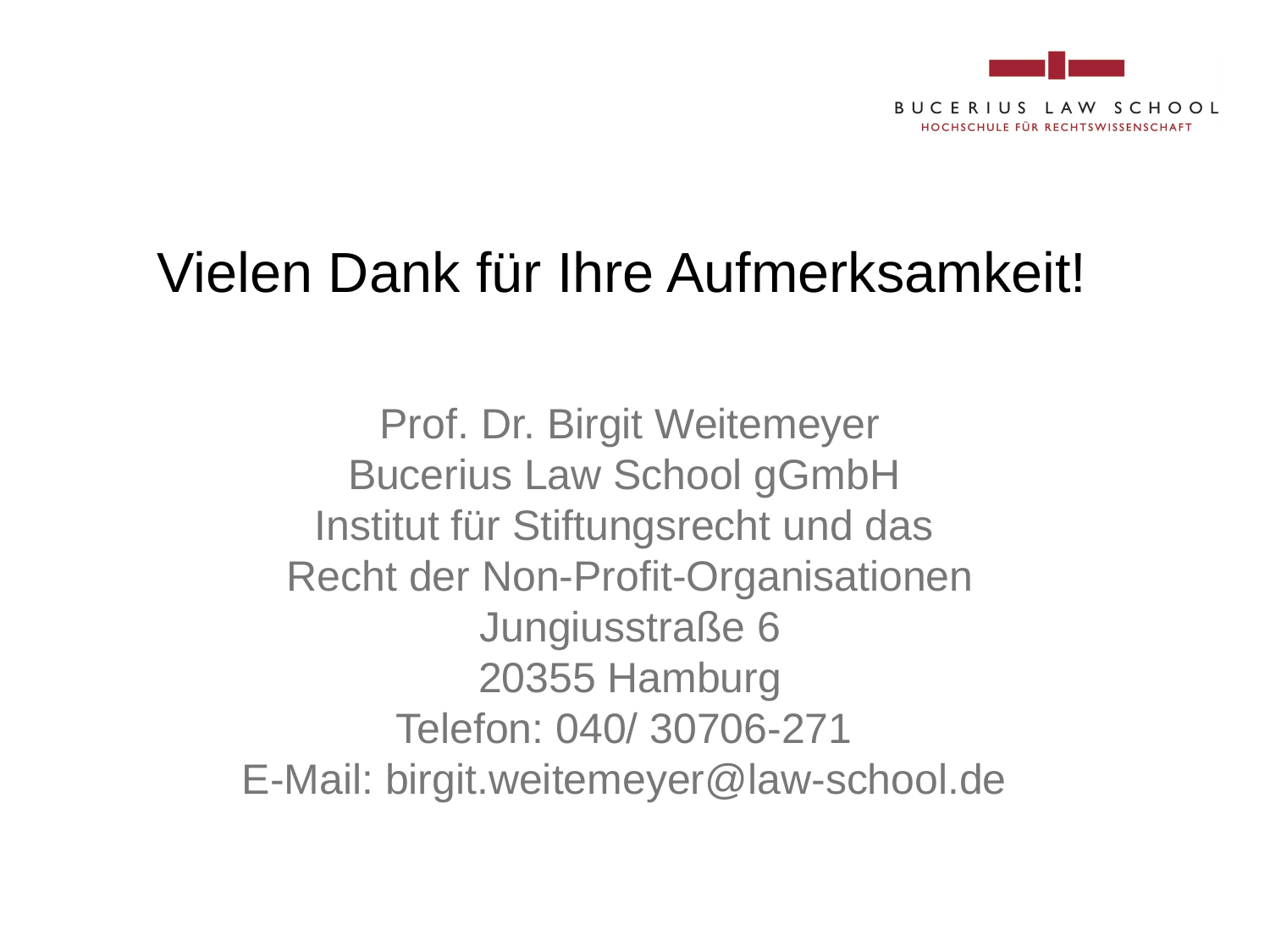

Vielen Dank für Ihre Aufmerksamkeit!

Prof. Dr. Birgit Weitemeyer
Bucerius Law School gGmbH
Institut für Stiftungsrecht und das
Recht der Non-Profit-Organisationen
Jungiusstraße 6
20355 Hamburg
Telefon: 040/ 30706-271
E-Mail: birgit.weitemeyer@law-school.de